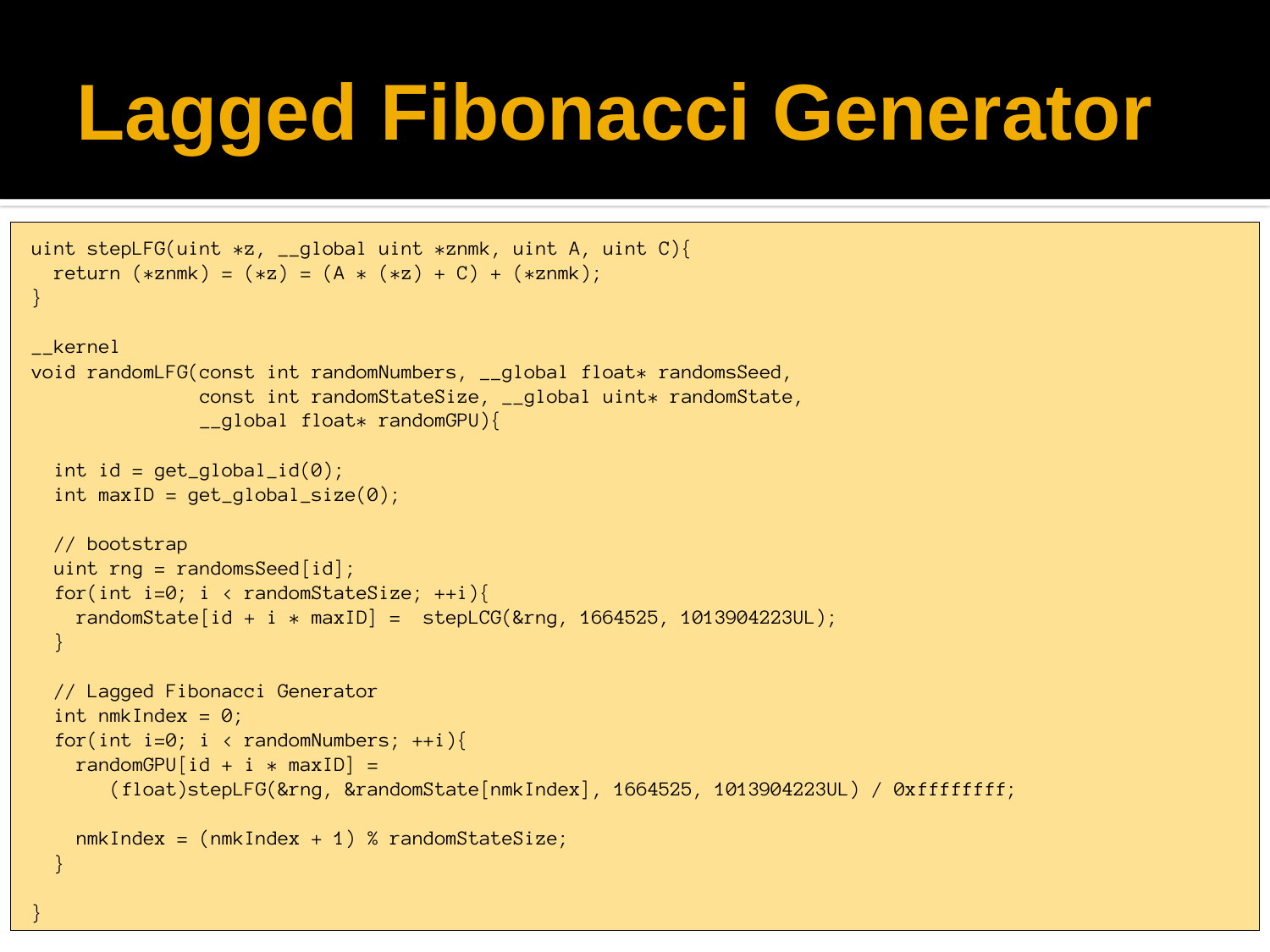

# Lagged Fibonacci Generator
uint stepLFG(uint *z, __global uint *znmk, uint A, uint C){
  return (*znmk) = (*z) = (A * (*z) + C) + (*znmk);
}

__kernel
void randomLFG(const int randomNumbers, __global float* randomsSeed,
               const int randomStateSize, __global uint* randomState,
               __global float* randomGPU){

  int id = get_global_id(0);
  int maxID = get_global_size(0);

  // bootstrap
  uint rng = randomsSeed[id];
  for(int i=0; i < randomStateSize; ++i){
    randomState[id + i * maxID] =  stepLCG(&rng, 1664525, 1013904223UL);
  }

  // Lagged Fibonacci Generator
  int nmkIndex = 0;
  for(int i=0; i < randomNumbers; ++i){
    randomGPU[id + i * maxID] =
       (float)stepLFG(&rng, &randomState[nmkIndex], 1664525, 1013904223UL) / 0xffffffff;

    nmkIndex = (nmkIndex + 1) % randomStateSize;
  }

}